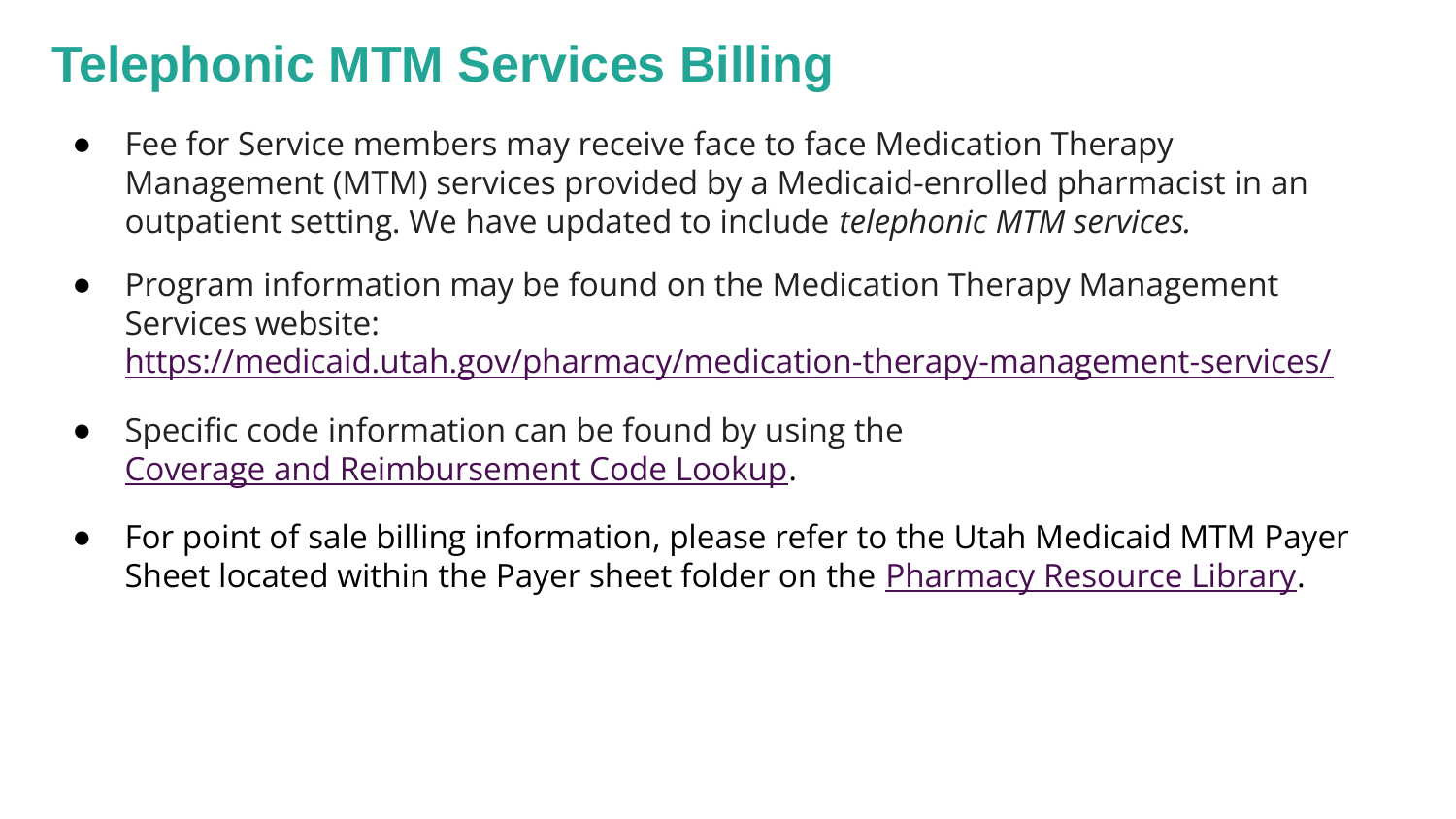

# Telephonic MTM Services Billing
Fee for Service members may receive face to face Medication Therapy Management (MTM) services provided by a Medicaid-enrolled pharmacist in an outpatient setting. We have updated to include telephonic MTM services.
Program information may be found on the Medication Therapy Management Services website: https://medicaid.utah.gov/pharmacy/medication-therapy-management-services/
Specific code information can be found by using the Coverage and Reimbursement Code Lookup.
For point of sale billing information, please refer to the Utah Medicaid MTM Payer Sheet located within the Payer sheet folder on the Pharmacy Resource Library.